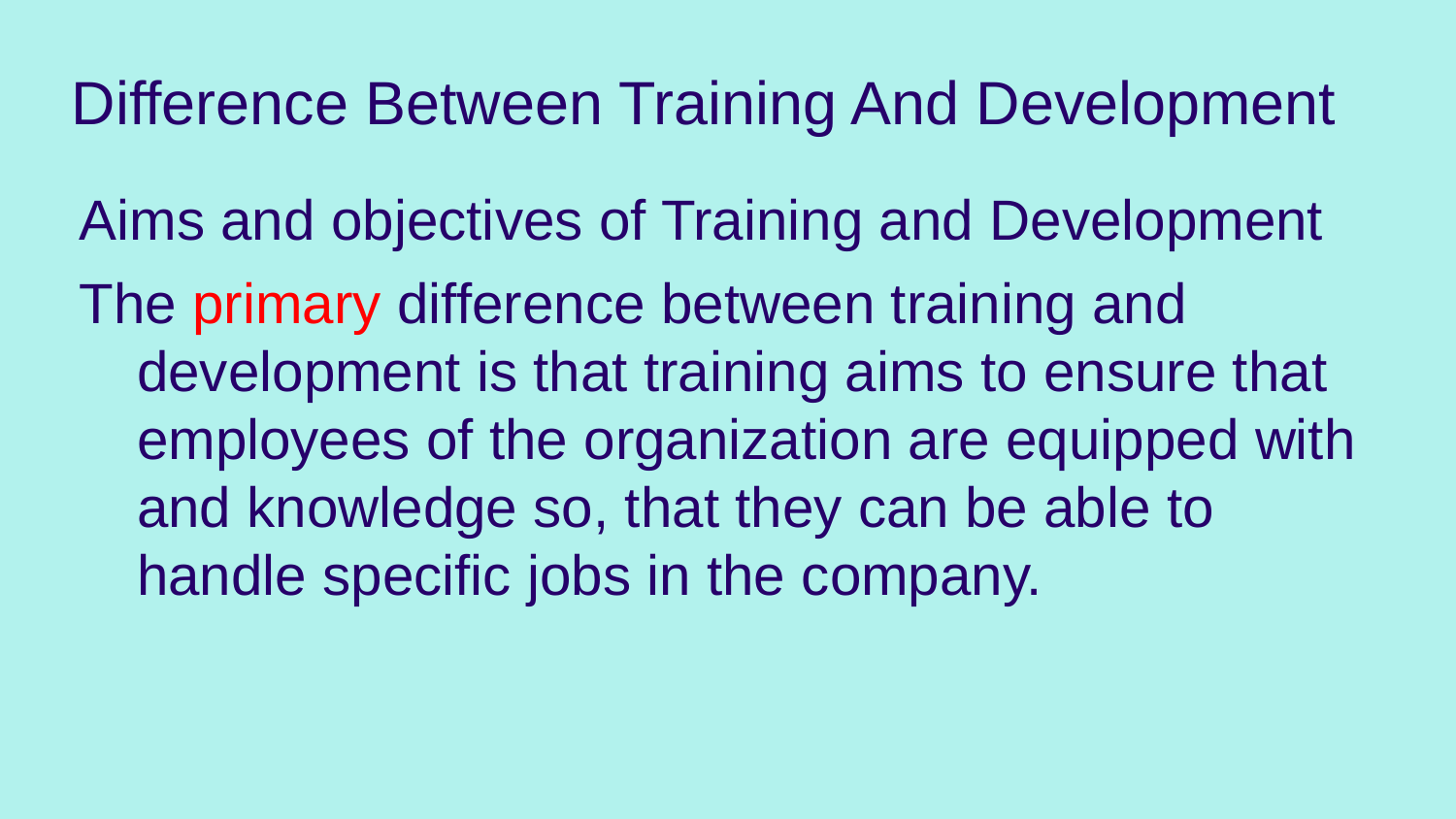

# Difference Between Training And Development
Aims and objectives of Training and Development
The primary difference between training and development is that training aims to ensure that employees of the organization are equipped with and knowledge so, that they can be able to handle specific jobs in the company.